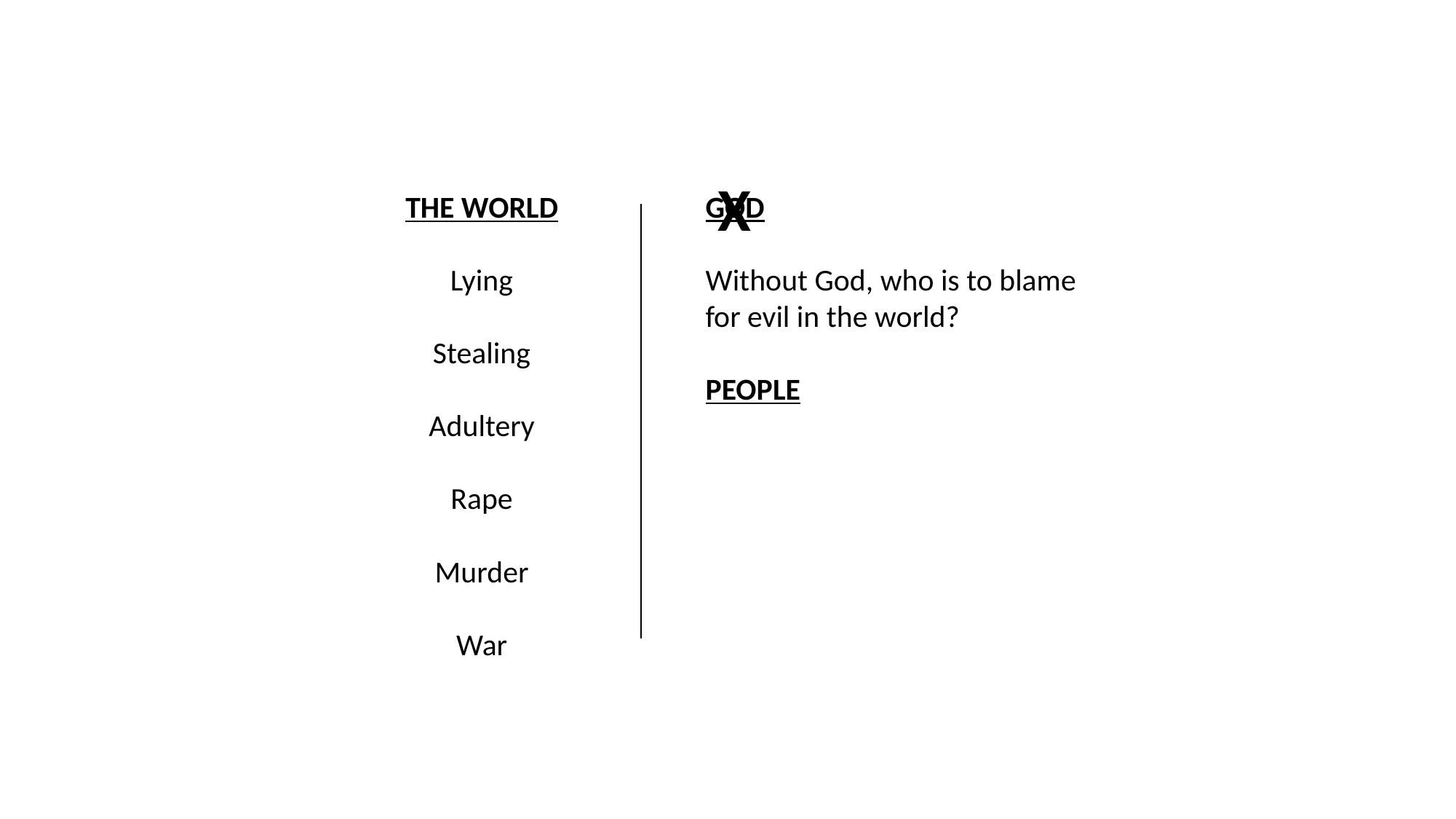

X
THE WORLD
Lying

Stealing

Adultery

Rape

Murder

War
GOD
Without God, who is to blame for evil in the world?

PEOPLE